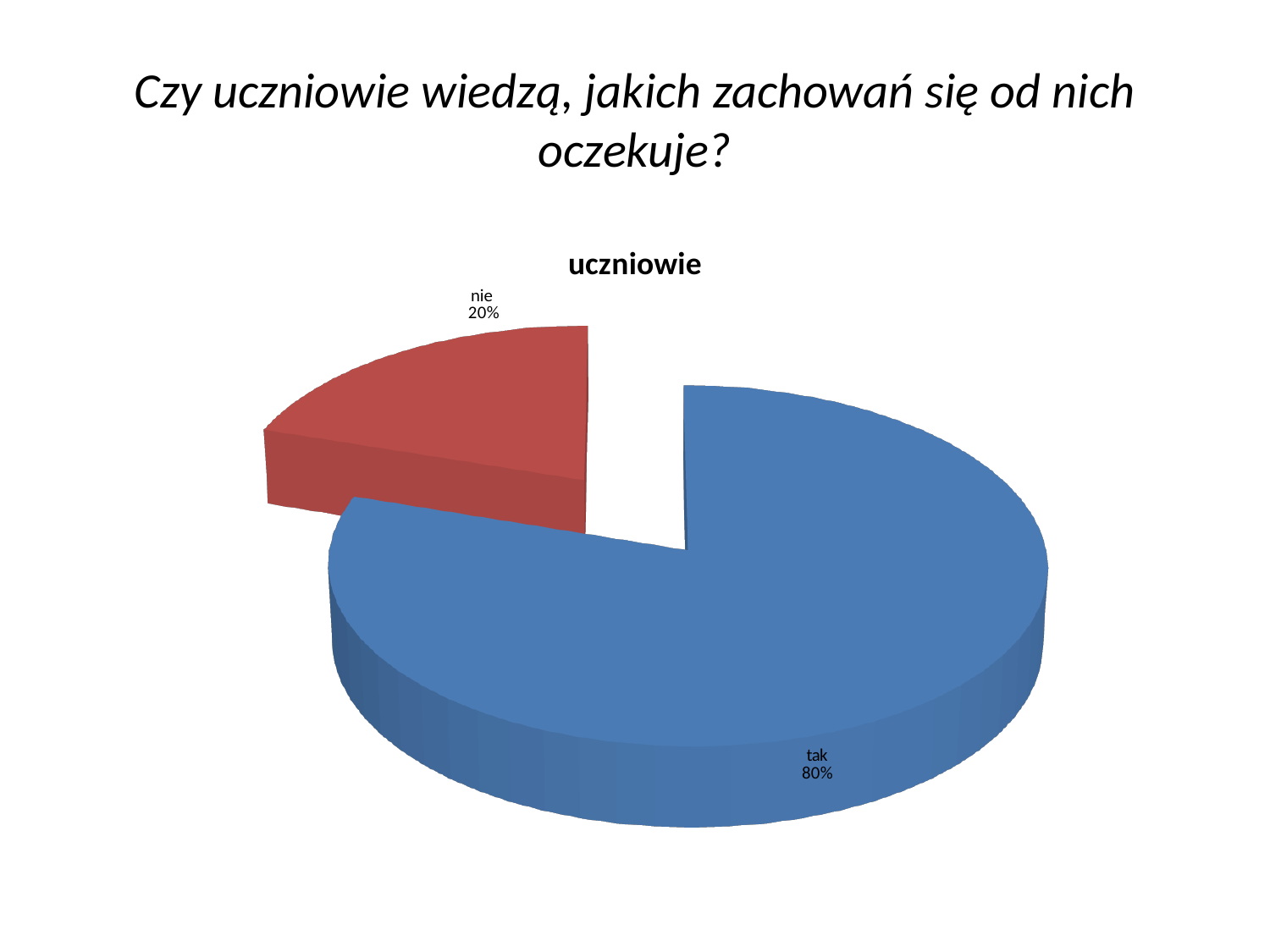

# Czy uczniowie wiedzą, jakich zachowań się od nich oczekuje?

[unsupported chart]